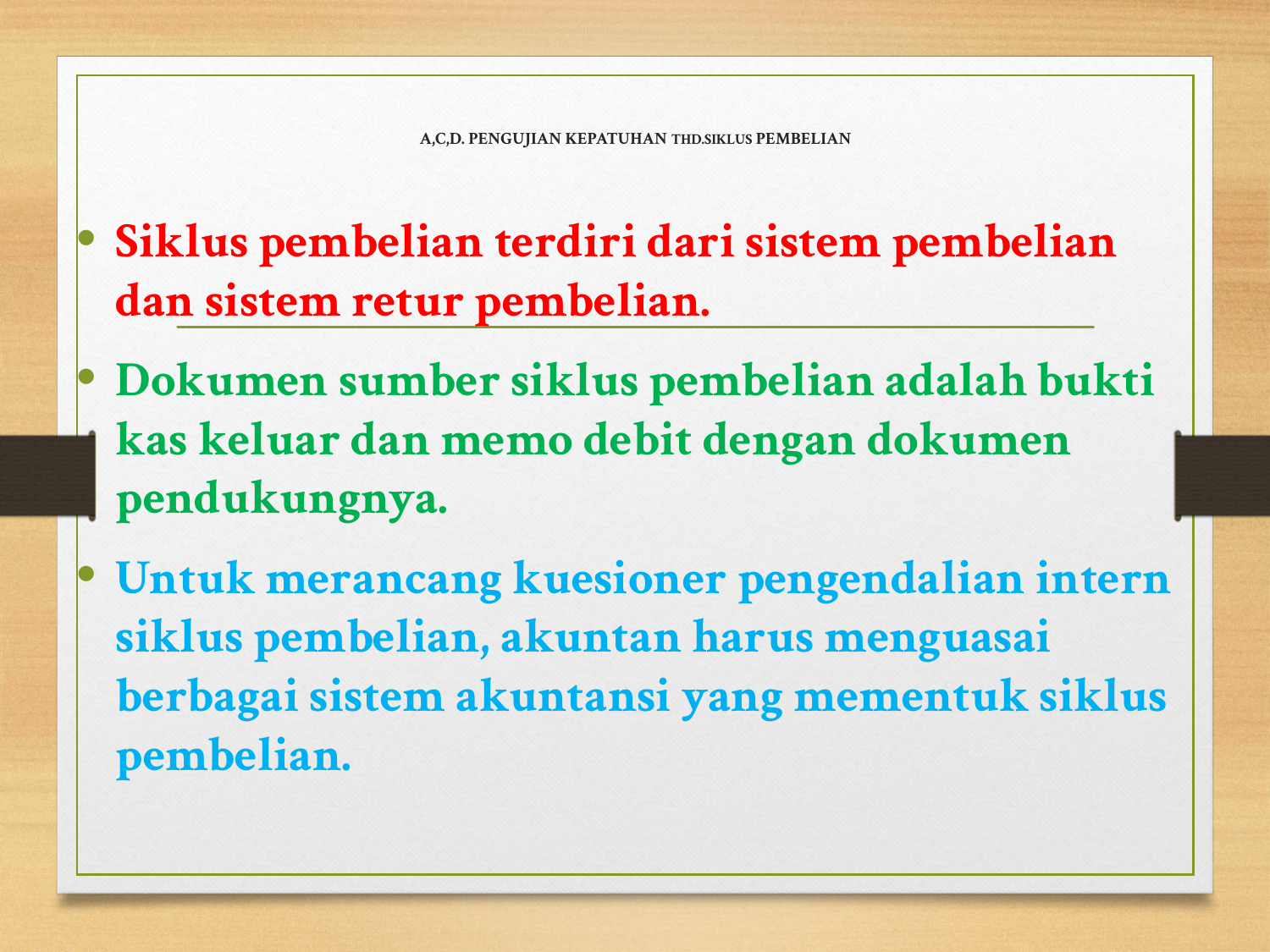

# A,C,D. PENGUJIAN KEPATUHAN THD.SIKLUS PEMBELIAN
Siklus pembelian terdiri dari sistem pembelian dan sistem retur pembelian.
Dokumen sumber siklus pembelian adalah bukti kas keluar dan memo debit dengan dokumen pendukungnya.
Untuk merancang kuesioner pengendalian intern siklus pembelian, akuntan harus menguasai berbagai sistem akuntansi yang mementuk siklus pembelian.